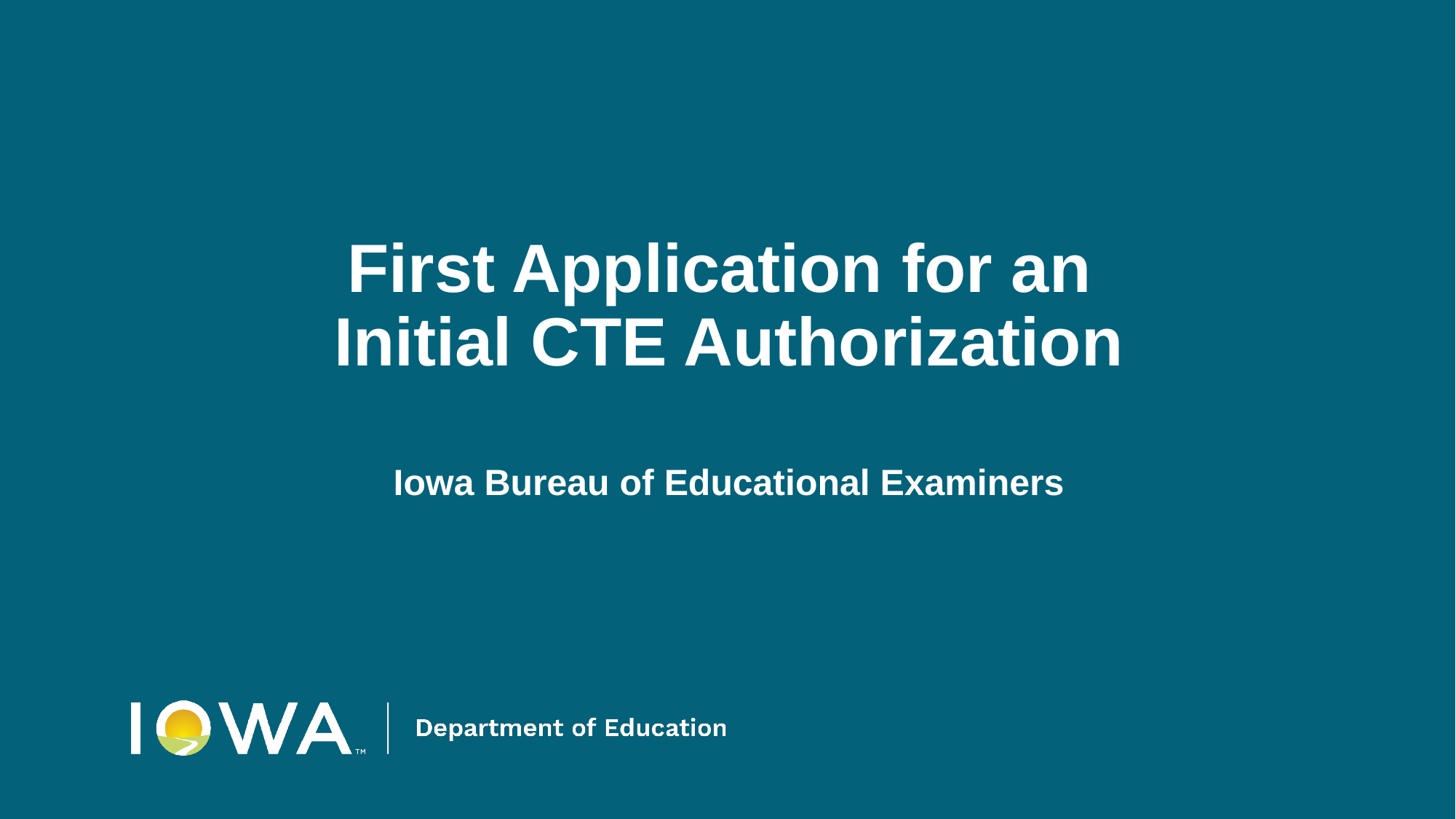

# First Application for an Initial CTE Authorization
Iowa Bureau of Educational Examiners